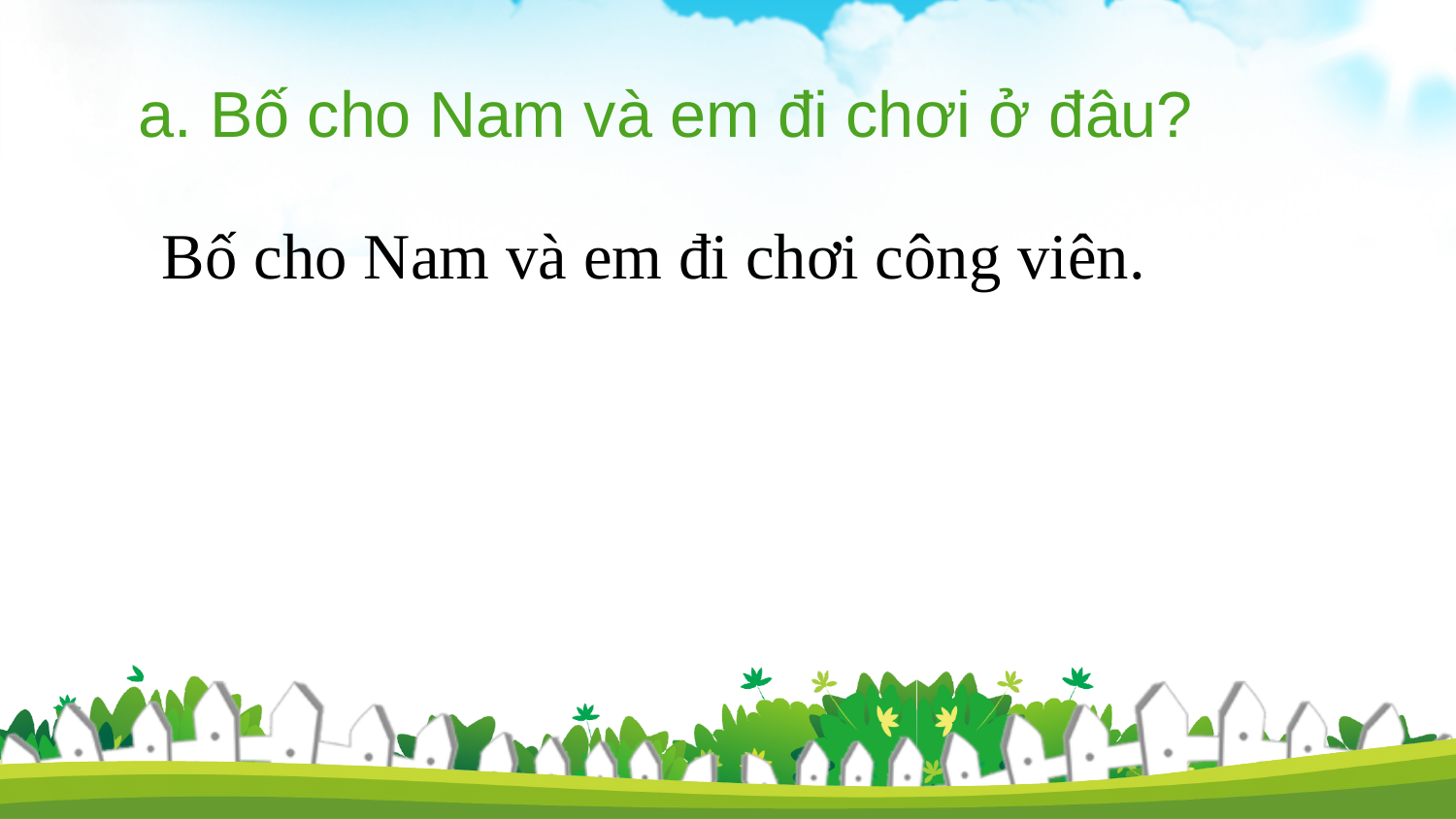

a. Bố cho Nam và em đi chơi ở đâu?
Bố cho Nam và em đi chơi công viên.